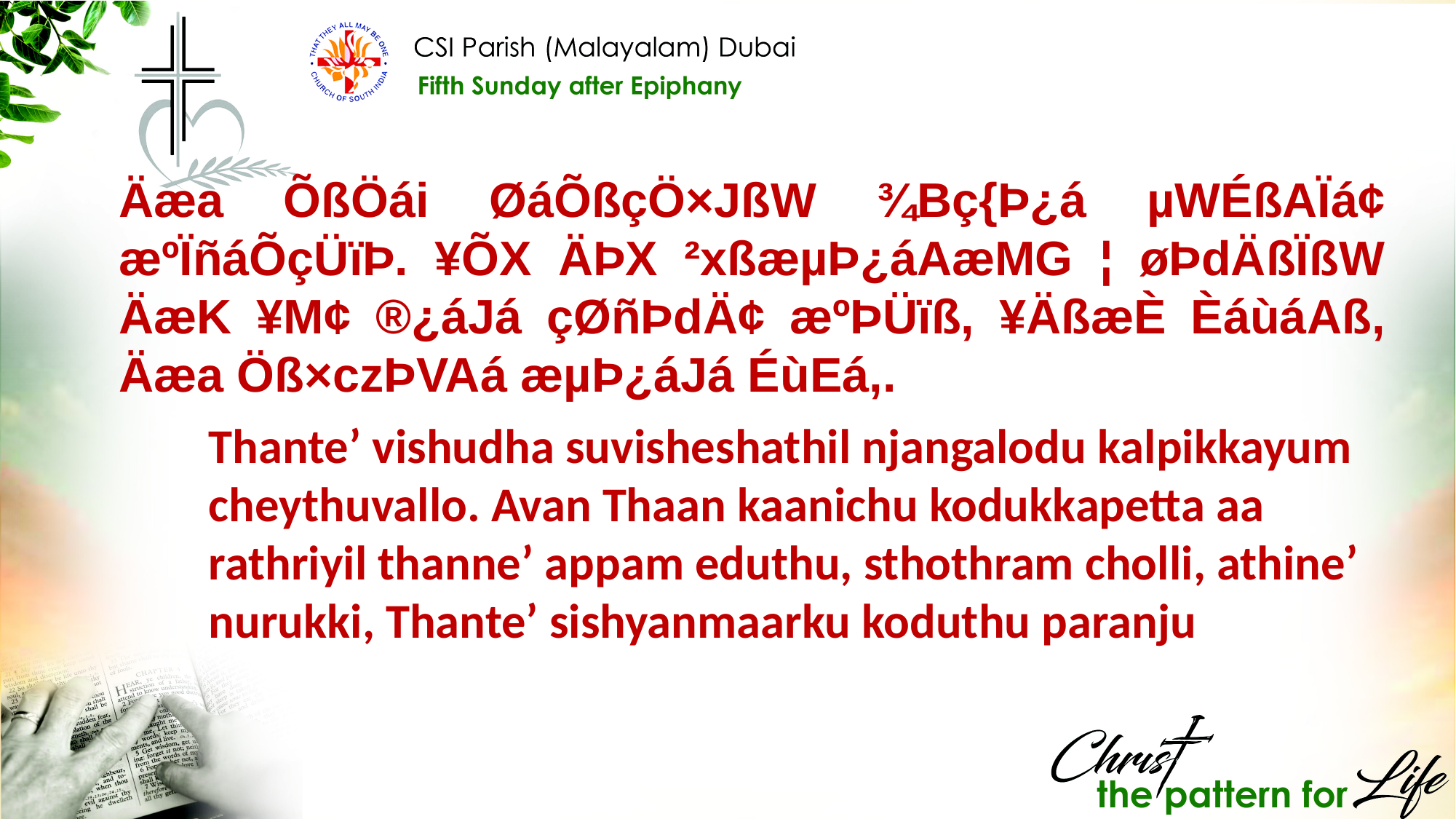

Äæa ÕßÖái ØáÕßçÖ×JßW ¾Bç{Þ¿á µWÉßAÏá¢ æºÏñáÕçÜïÞ. ¥ÕX ÄÞX ²xßæµÞ¿áAæMG ¦ øÞdÄßÏßW ÄæK ¥M¢ ®¿áJá çØñÞdÄ¢ æºÞÜïß, ¥ÄßæÈ ÈáùáAß, Äæa Öß×czÞVAá æµÞ¿áJá ÉùEá,.
Thante’ vishudha suvisheshathil njangalodu kalpikkayum cheythuvallo. Avan Thaan kaanichu kodukkapetta aa rathriyil thanne’ appam eduthu, sthothram cholli, athine’ nurukki, Thante’ sishyanmaarku koduthu paranju